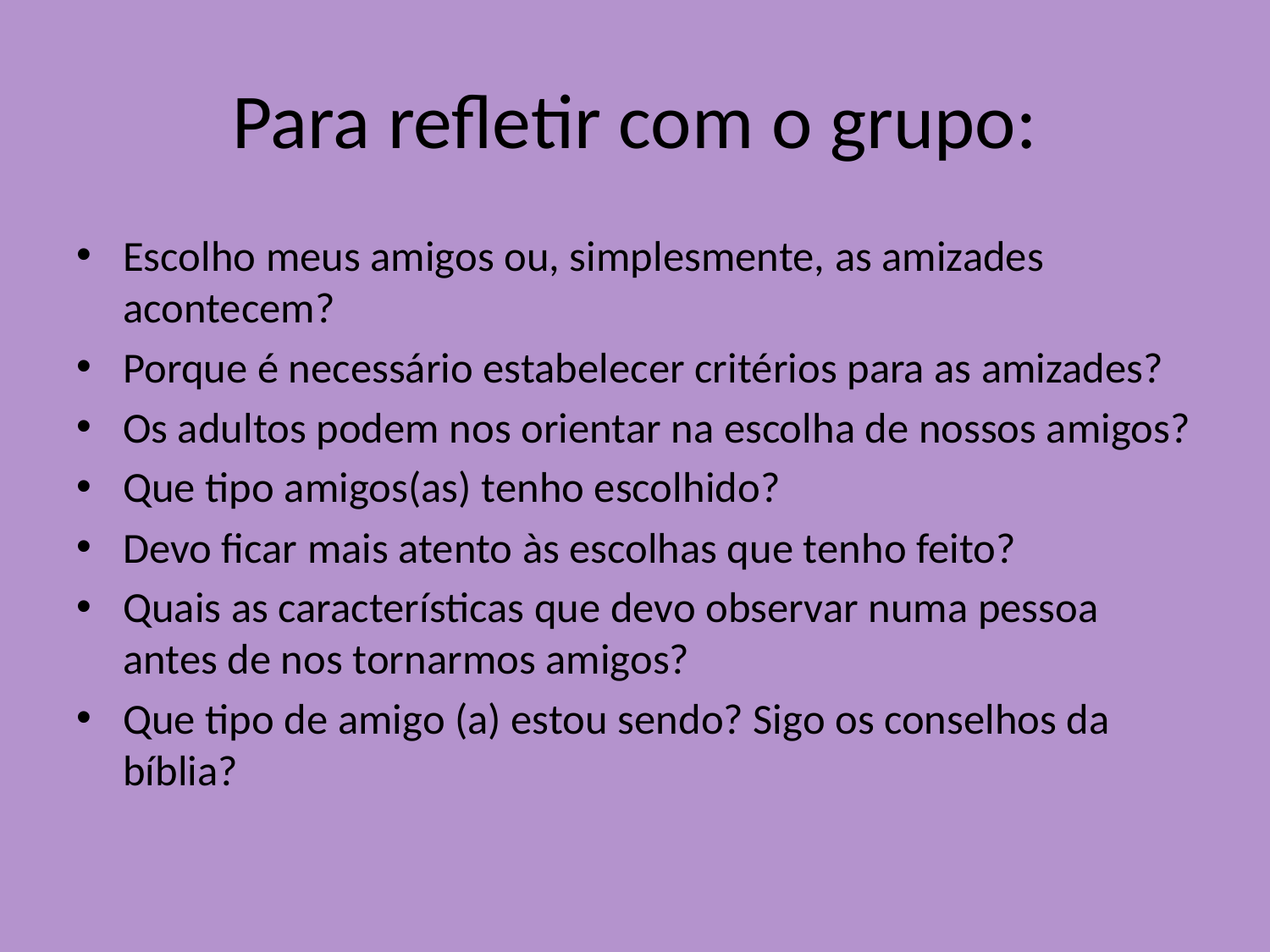

# Para refletir com o grupo:
Escolho meus amigos ou, simplesmente, as amizades acontecem?
Porque é necessário estabelecer critérios para as amizades?
Os adultos podem nos orientar na escolha de nossos amigos?
Que tipo amigos(as) tenho escolhido?
Devo ficar mais atento às escolhas que tenho feito?
Quais as características que devo observar numa pessoa antes de nos tornarmos amigos?
Que tipo de amigo (a) estou sendo? Sigo os conselhos da bíblia?